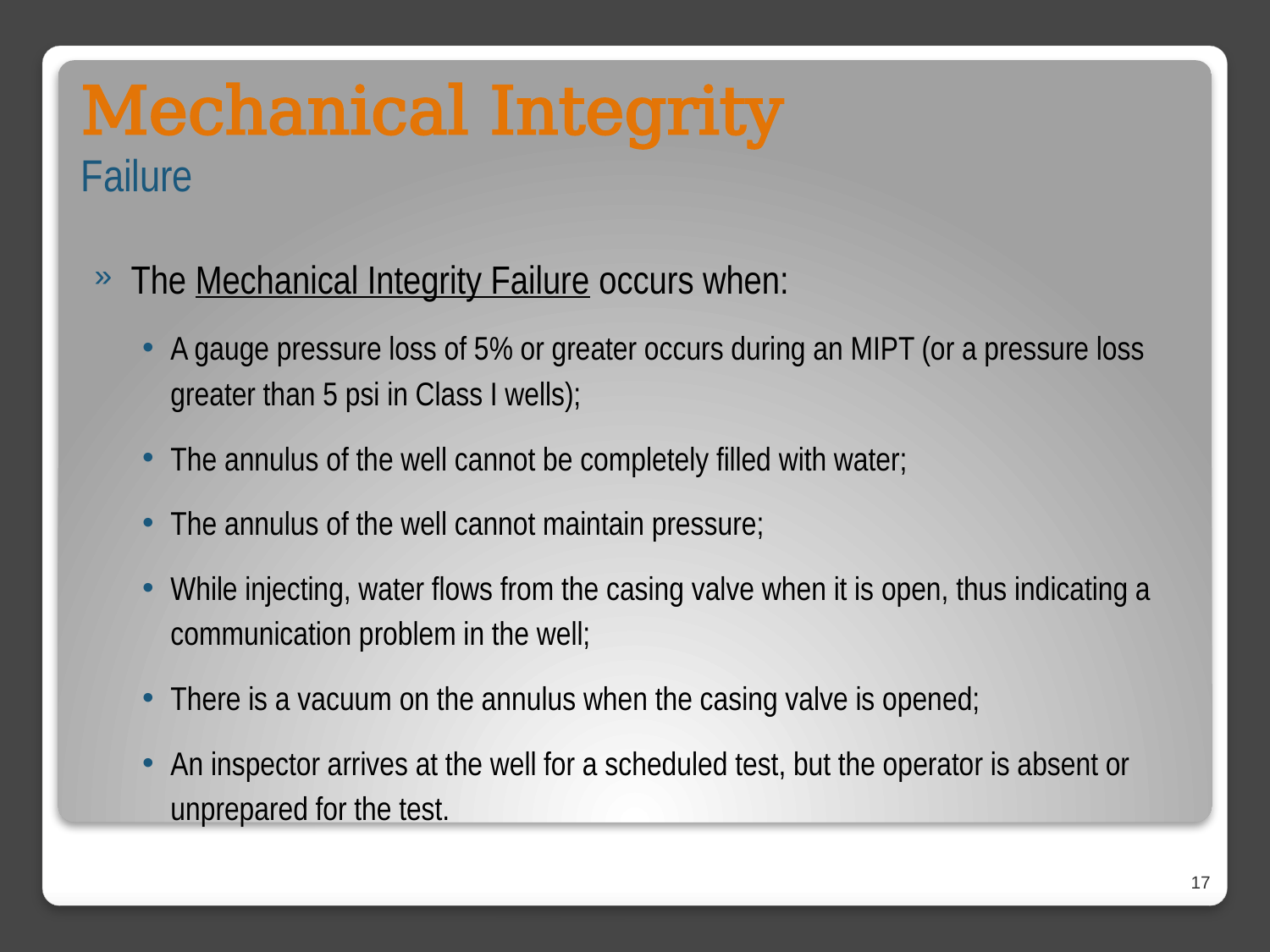

Mechanical Integrity
Failure
The Mechanical Integrity Failure occurs when:
A gauge pressure loss of 5% or greater occurs during an MIPT (or a pressure loss greater than 5 psi in Class I wells);
The annulus of the well cannot be completely filled with water;
The annulus of the well cannot maintain pressure;
While injecting, water flows from the casing valve when it is open, thus indicating a communication problem in the well;
There is a vacuum on the annulus when the casing valve is opened;
An inspector arrives at the well for a scheduled test, but the operator is absent or unprepared for the test.

17